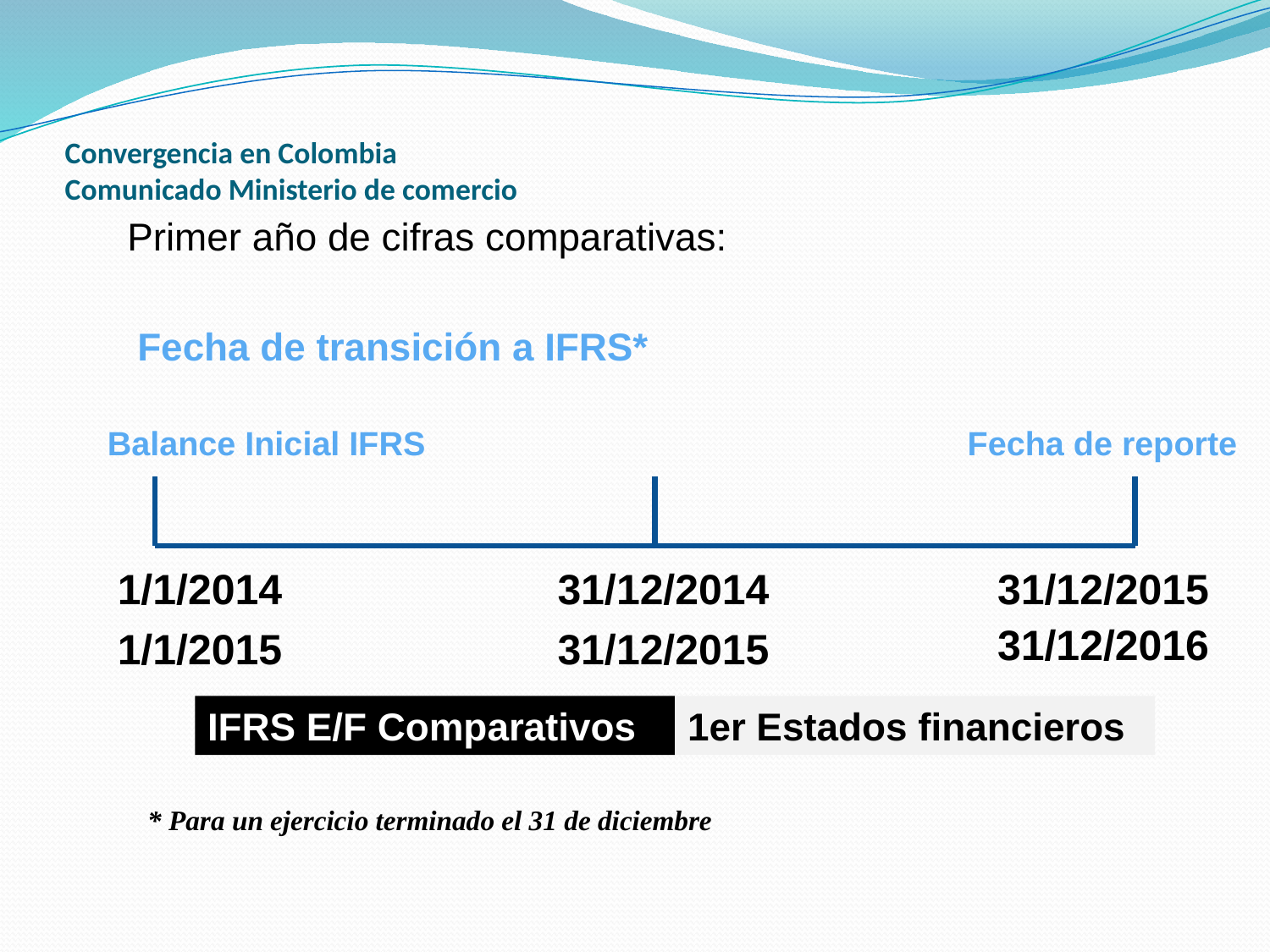

# Convergencia en Colombia Comunicado Ministerio de comercio
Primer año de cifras comparativas:
Fecha de transición a IFRS*
Balance Inicial IFRS
Fecha de reporte
1/1/2014
31/12/2014
31/12/2015
31/12/2016
1/1/2015
31/12/2015
IFRS E/F Comparativos
1er Estados financieros
* Para un ejercicio terminado el 31 de diciembre